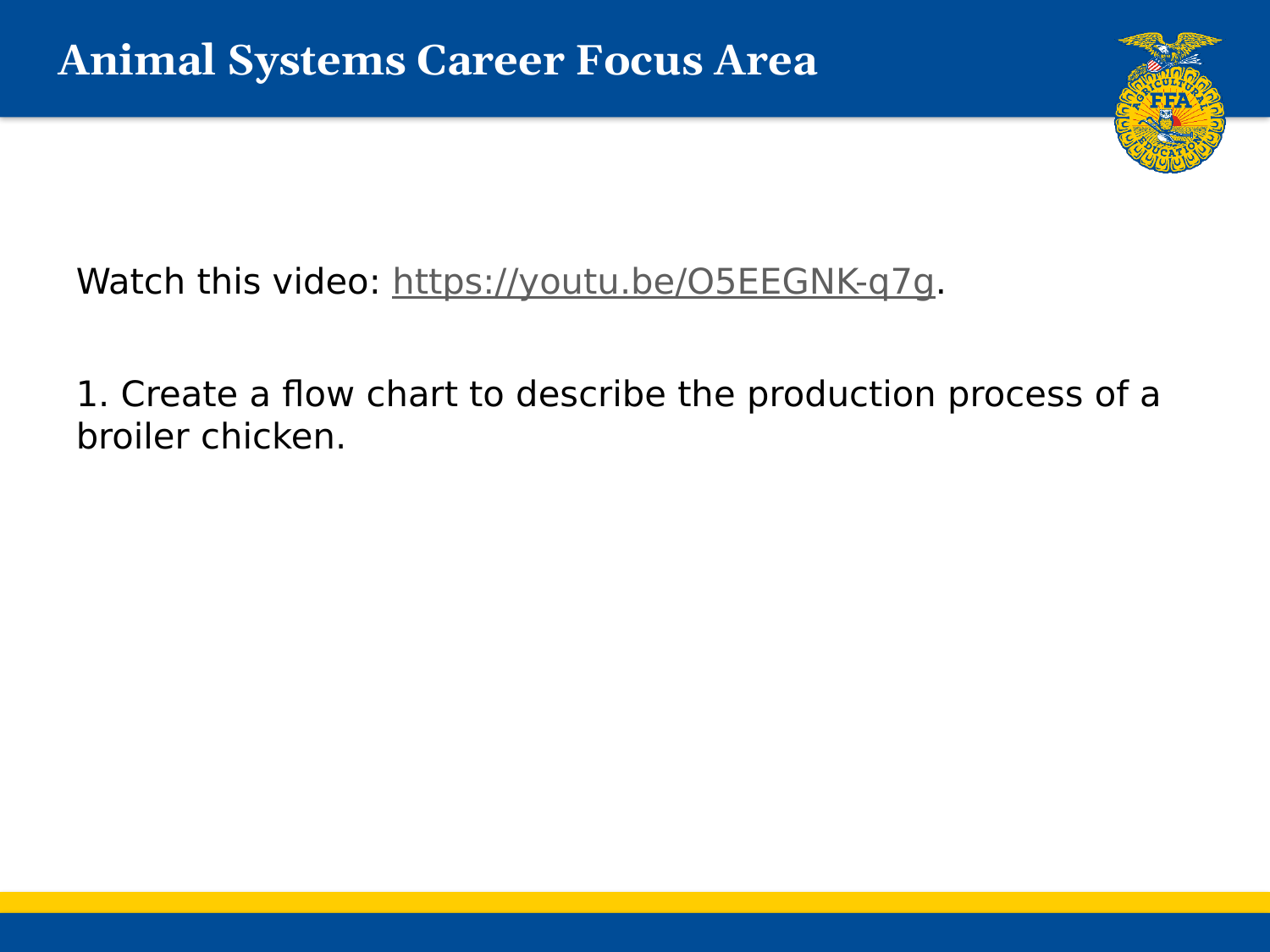

# Animal Systems Career Focus Area
Watch this video: https://youtu.be/O5EEGNK-q7g.

1. Create a flow chart to describe the production process of a broiler chicken.